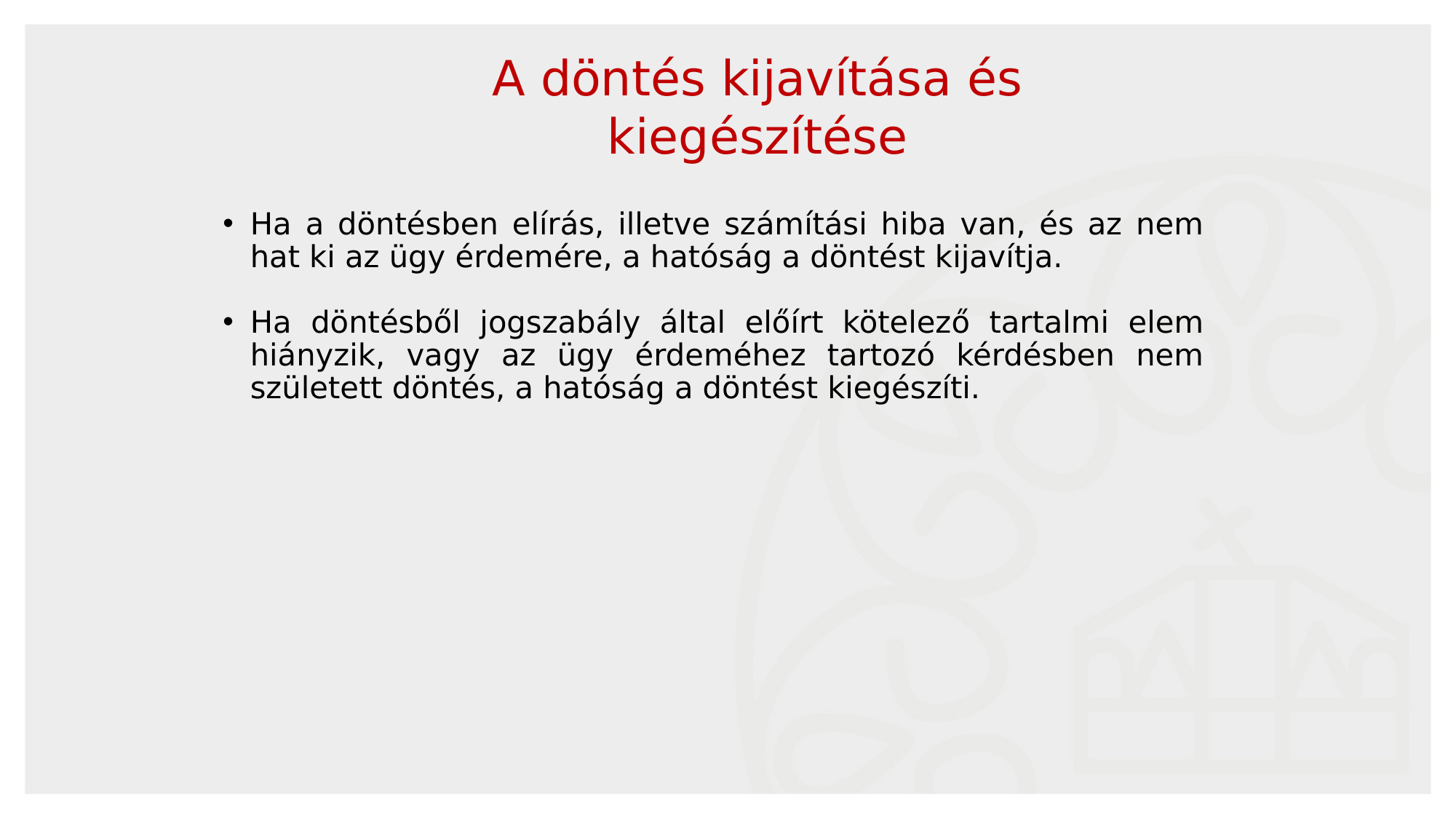

A döntés kijavítása és kiegészítése
Ha a döntésben elírás, illetve számítási hiba van, és az nem hat ki az ügy érdemére, a hatóság a döntést kijavítja.

Ha döntésből jogszabály által előírt kötelező tartalmi elem hiányzik, vagy az ügy érdeméhez tartozó kérdésben nem született döntés, a hatóság a döntést kiegészíti.